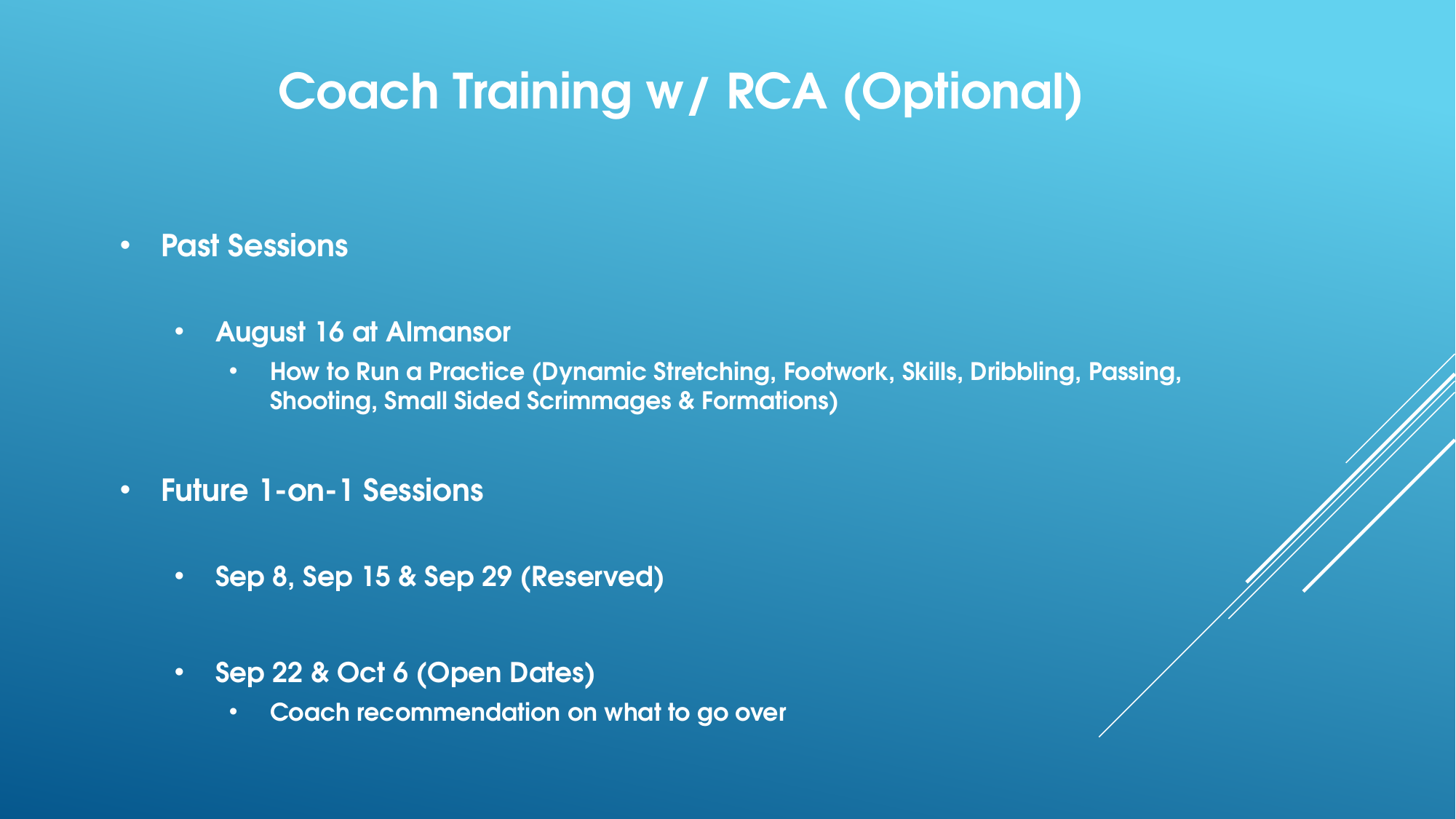

# Coach Training w/ RCA (Optional)
Past Sessions

August 16 at Almansor
How to Run a Practice (Dynamic Stretching, Footwork, Skills, Dribbling, Passing, Shooting, Small Sided Scrimmages & Formations)

Future 1-on-1 Sessions

Sep 8, Sep 15 & Sep 29 (Reserved)

Sep 22 & Oct 6 (Open Dates)
Coach recommendation on what to go over